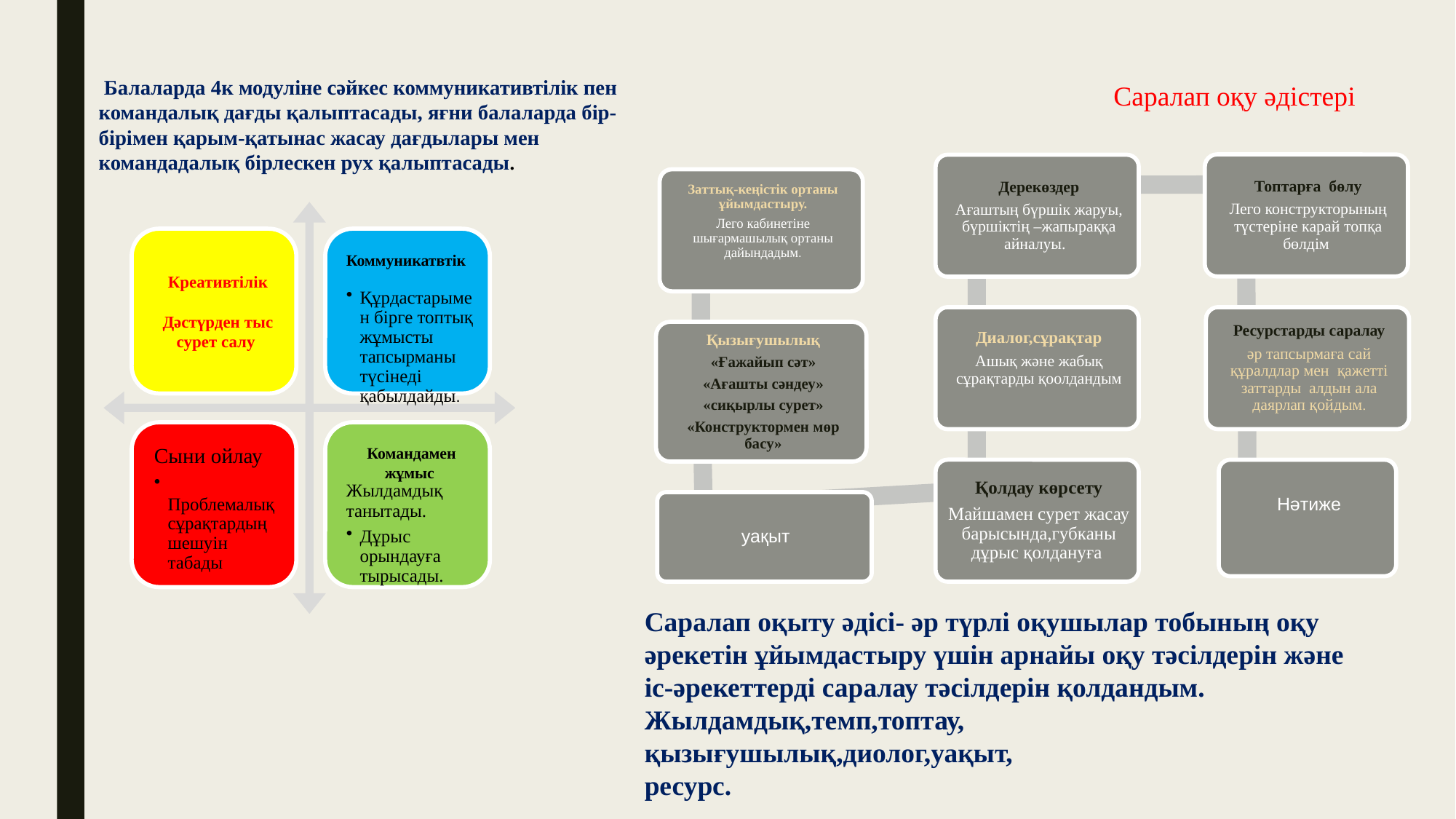

# Балаларда 4к модуліне сәйкес коммуникативтілік пен командалық дағды қалыптасады, яғни балаларда бір-бірімен қарым-қатынас жасау дағдылары мен командадалық бірлескен рух қалыптасады.
Саралап оқу әдістері
Заттық-кеңістік ортаны ұйымдастыру.
Лего кабинетіне шығармашылық ортаны дайындадым.

Қызығушылық
«Ғажайып сәт»
«Ағашты сәндеу»
«сиқырлы сурет»
«Конструктормен мөр басу»
уақыт
Қолдау көрсету
Майшамен сурет жасау барысында,губканы дұрыс қолдануға
Диалог,сұрақтар
Ашық және жабық сұрақтарды қоолдандым

Дерекөздер
Ағаштың бүршік жаруы, бүршіктің –жапыраққа айналуы.
Топтарға  бөлу
Лего конструкторының түстеріне карай топқа бөлдім
Ресурстарды саралау
әр тапсырмаға сай құралдлар мен  қажетті заттарды  алдын ала даярлап қойдым.
Нәтиже

Креативтілік

Дәстүрден тыс сурет салу
Коммуникатвтік

Құрдастарымен бірге топтық жұмысты тапсырманы түсінеді қабылдайды.
Сыни ойлау
  Проблемалық сұрақтардың шешуін табады
Командамен жұмыс
Жылдамдық танытады.
Дұрыс орындауға тырысады.
Саралап оқыту әдісі- әр түрлі оқушылар тобының оқу әрекетін ұйымдастыру үшін арнайы оқу тәсілдерін және іс-әрекеттерді саралау тәсілдерін қолдандым.
Жылдамдық,темп,топтау,
қызығушылық,диолог,уақыт,
ресурс.